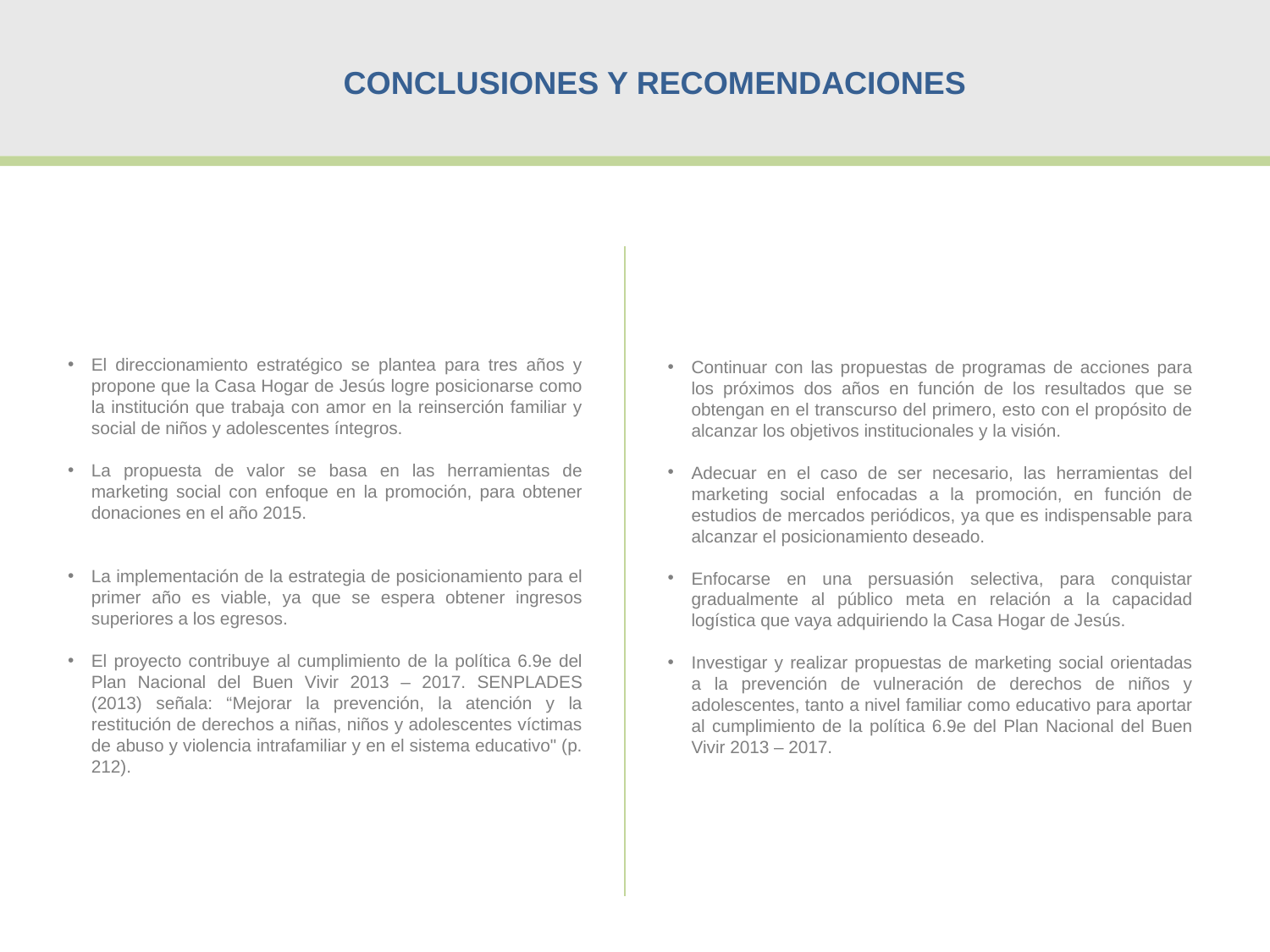

CONCLUSIONES Y RECOMENDACIONES

El direccionamiento estratégico se plantea para tres años y propone que la Casa Hogar de Jesús logre posicionarse como la institución que trabaja con amor en la reinserción familiar y social de niños y adolescentes íntegros.

La propuesta de valor se basa en las herramientas de marketing social con enfoque en la promoción, para obtener donaciones en el año 2015.

La implementación de la estrategia de posicionamiento para el primer año es viable, ya que se espera obtener ingresos superiores a los egresos.

El proyecto contribuye al cumplimiento de la política 6.9e del Plan Nacional del Buen Vivir 2013 – 2017. SENPLADES (2013) señala: “Mejorar la prevención, la atención y la restitución de derechos a niñas, niños y adolescentes víctimas de abuso y violencia intrafamiliar y en el sistema educativo" (p. 212).
Continuar con las propuestas de programas de acciones para los próximos dos años en función de los resultados que se obtengan en el transcurso del primero, esto con el propósito de alcanzar los objetivos institucionales y la visión.

Adecuar en el caso de ser necesario, las herramientas del marketing social enfocadas a la promoción, en función de estudios de mercados periódicos, ya que es indispensable para alcanzar el posicionamiento deseado.

Enfocarse en una persuasión selectiva, para conquistar gradualmente al público meta en relación a la capacidad logística que vaya adquiriendo la Casa Hogar de Jesús.

Investigar y realizar propuestas de marketing social orientadas a la prevención de vulneración de derechos de niños y adolescentes, tanto a nivel familiar como educativo para aportar al cumplimiento de la política 6.9e del Plan Nacional del Buen Vivir 2013 – 2017.